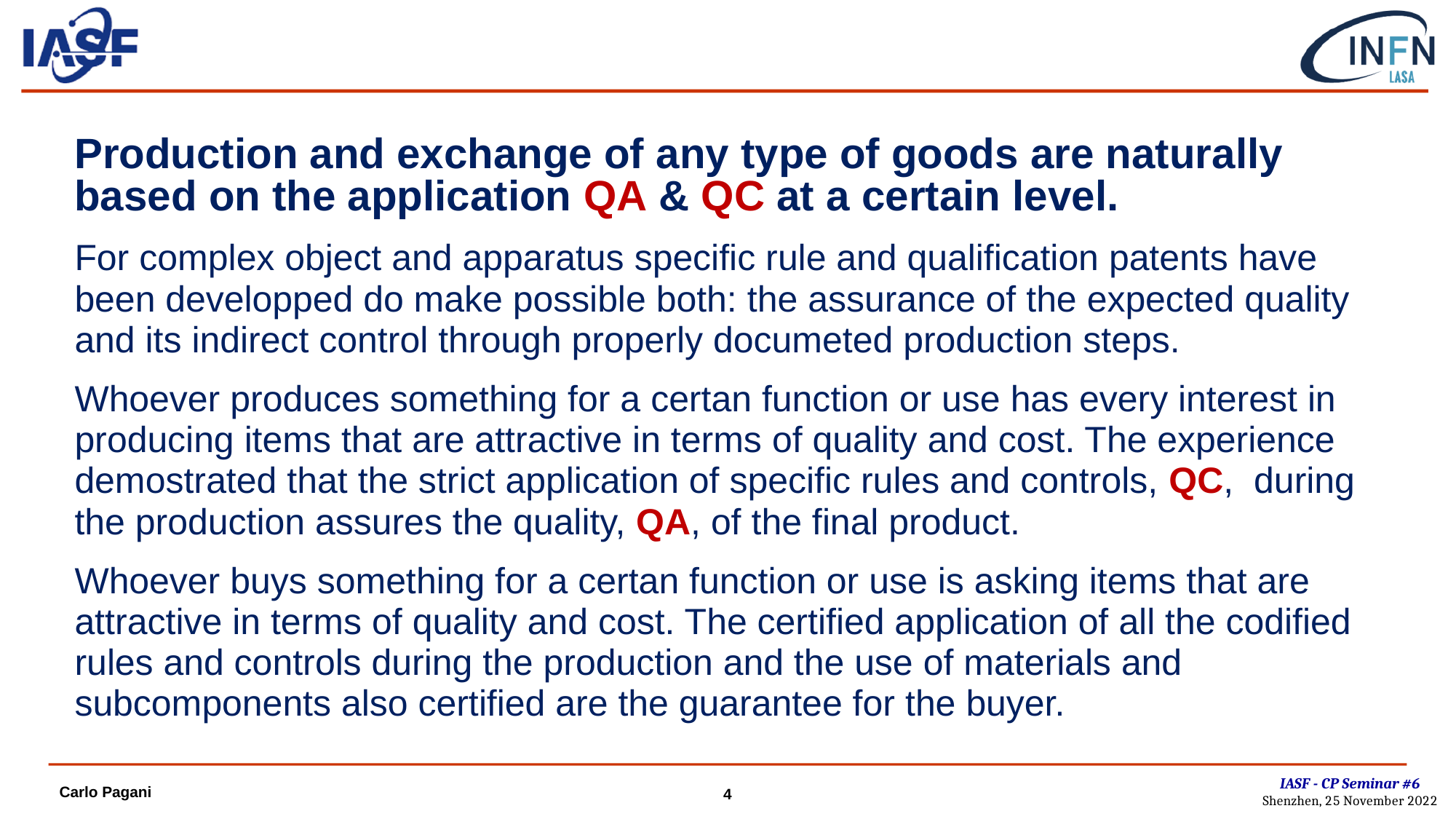

Production and exchange of any type of goods are naturally based on the application QA & QC at a certain level.
For complex object and apparatus specific rule and qualification patents have been developped do make possible both: the assurance of the expected quality and its indirect control through properly documeted production steps.
Whoever produces something for a certan function or use has every interest in producing items that are attractive in terms of quality and cost. The experience demostrated that the strict application of specific rules and controls, QC,  during the production assures the quality, QA, of the final product.
Whoever buys something for a certan function or use is asking items that are attractive in terms of quality and cost. The certified application of all the codified rules and controls during the production and the use of materials and subcomponents also certified are the guarantee for the buyer.

IASF - CP Seminar #6
Shenzhen, 25 November 2022
Carlo Pagani
4